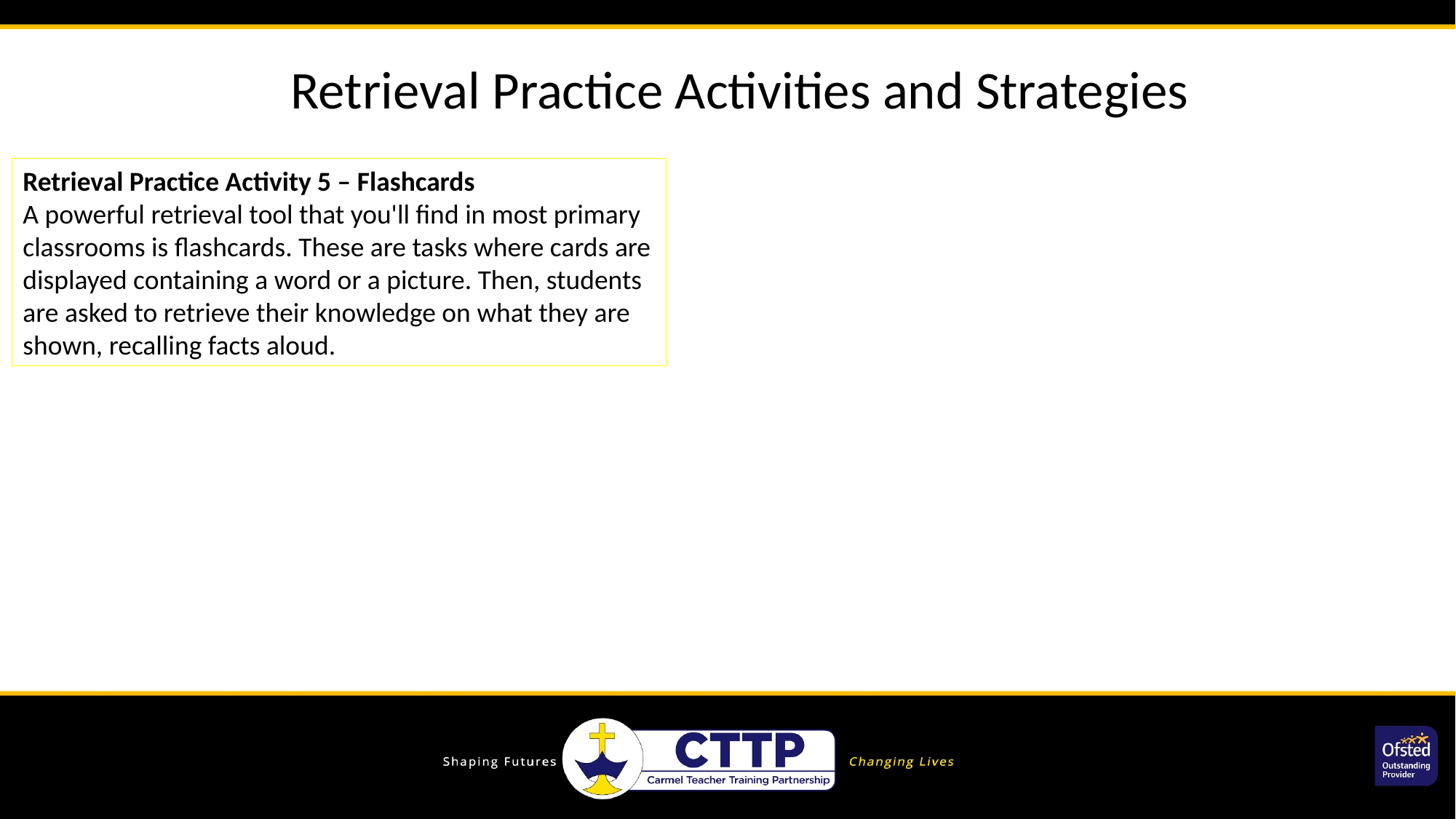

Retrieval Practice Activities and Strategies
Retrieval Practice Activity 5 – Flashcards
A powerful retrieval tool that you'll find in most primary classrooms is flashcards. These are tasks where cards are displayed containing a word or a picture. Then, students are asked to retrieve their knowledge on what they are shown, recalling facts aloud.